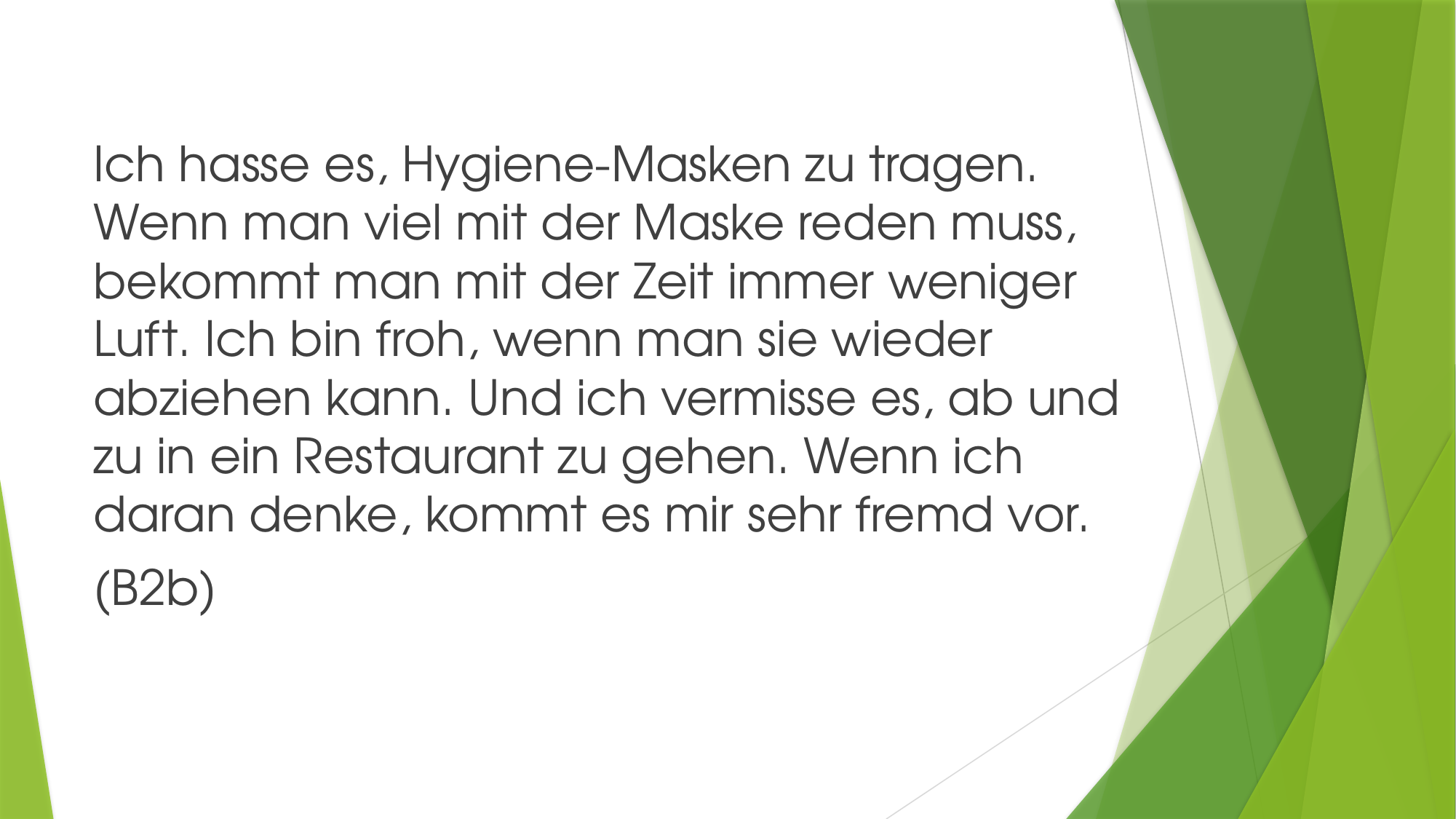

Ich hasse es, Hygiene-Masken zu tragen. Wenn man viel mit der Maske reden muss, bekommt man mit der Zeit immer weniger Luft. Ich bin froh, wenn man sie wieder abziehen kann. Und ich vermisse es, ab und zu in ein Restaurant zu gehen. Wenn ich daran denke, kommt es mir sehr fremd vor.
(B2b)